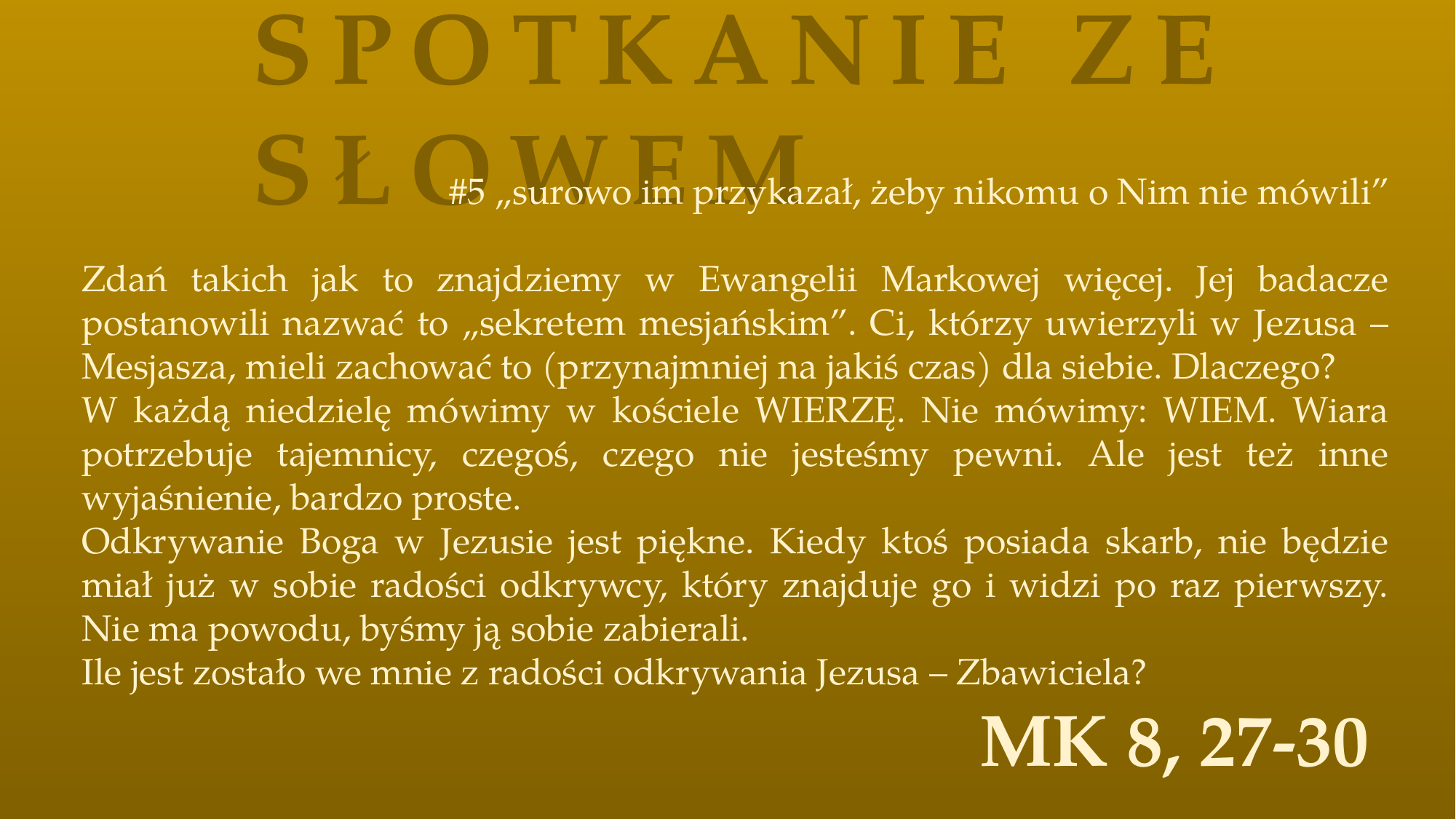

Spotkanie ze Słowem
#5 „surowo im przykazał, żeby nikomu o Nim nie mówili”

Zdań takich jak to znajdziemy w Ewangelii Markowej więcej. Jej badacze postanowili nazwać to „sekretem mesjańskim”. Ci, którzy uwierzyli w Jezusa – Mesjasza, mieli zachować to (przynajmniej na jakiś czas) dla siebie. Dlaczego?
W każdą niedzielę mówimy w kościele WIERZĘ. Nie mówimy: WIEM. Wiara potrzebuje tajemnicy, czegoś, czego nie jesteśmy pewni. Ale jest też inne wyjaśnienie, bardzo proste.
Odkrywanie Boga w Jezusie jest piękne. Kiedy ktoś posiada skarb, nie będzie miał już w sobie radości odkrywcy, który znajduje go i widzi po raz pierwszy. Nie ma powodu, byśmy ją sobie zabierali.
Ile jest zostało we mnie z radości odkrywania Jezusa – Zbawiciela?
Mk 8, 27-30